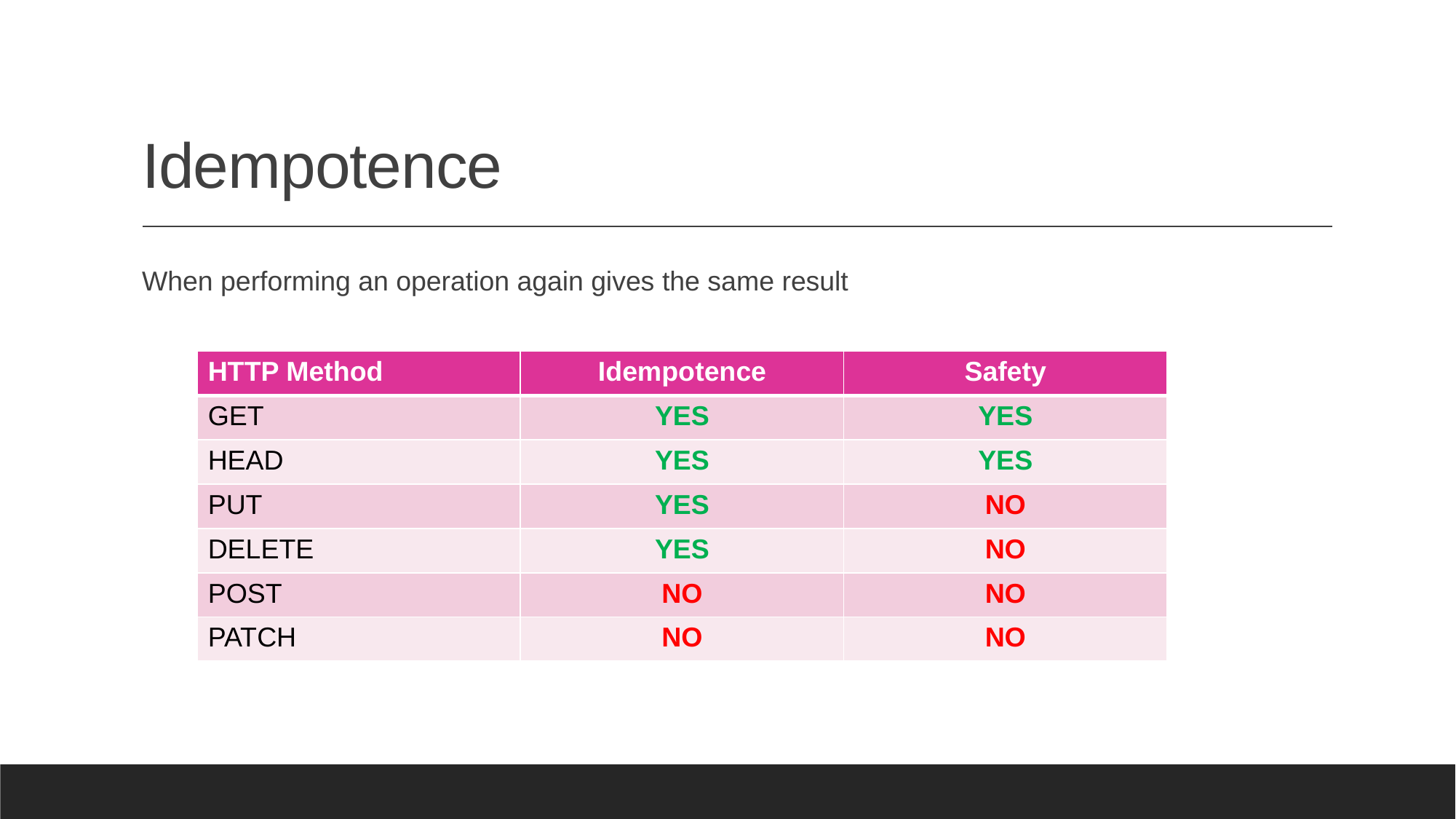

# Idempotence
When performing an operation again gives the same result
| HTTP Method | Idempotence | Safety |
| --- | --- | --- |
| GET | YES | YES |
| HEAD | YES | YES |
| PUT | YES | NO |
| DELETE | YES | NO |
| POST | NO | NO |
| PATCH | NO | NO |